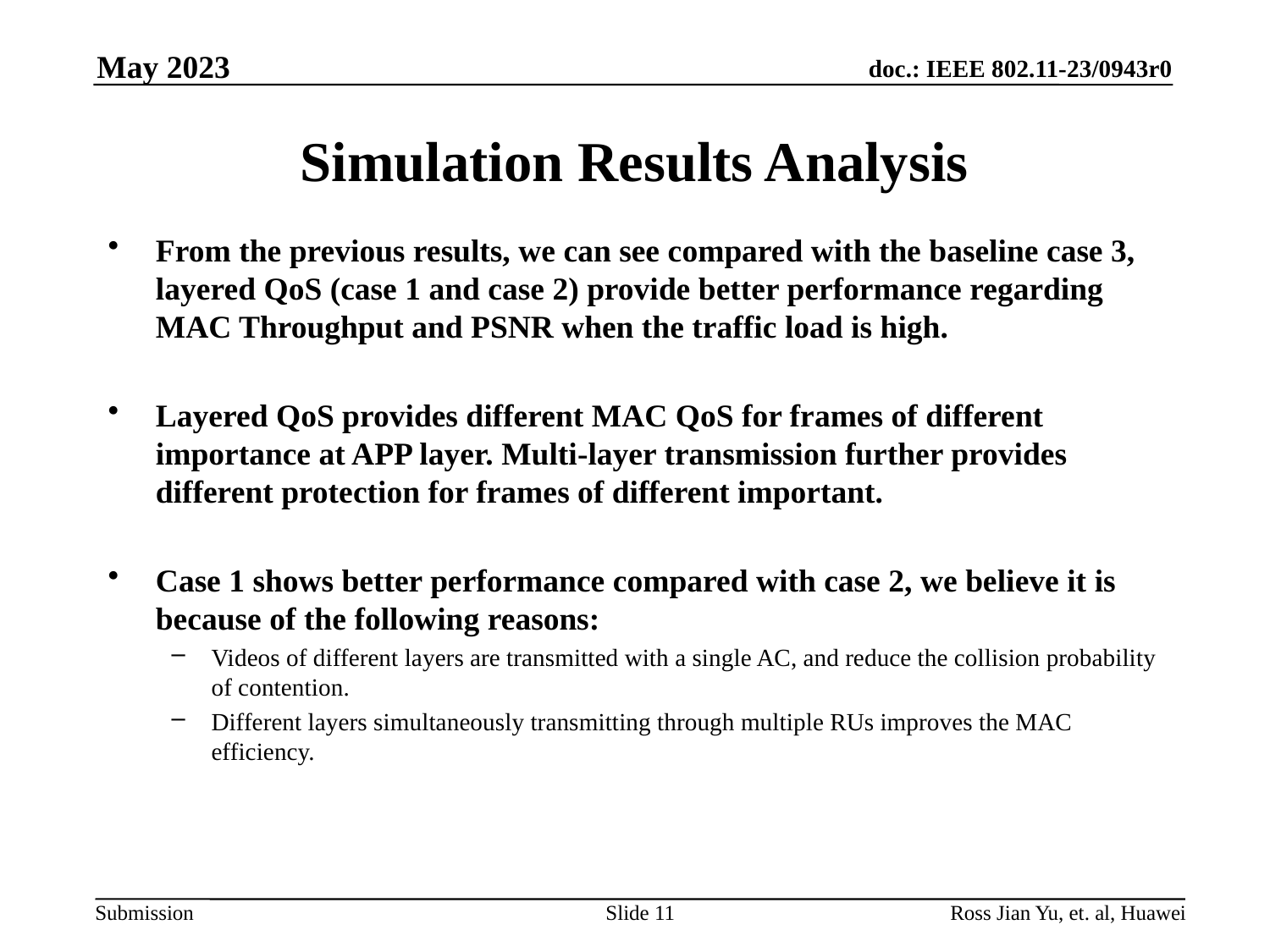

May 2023
# Simulation Results Analysis
From the previous results, we can see compared with the baseline case 3, layered QoS (case 1 and case 2) provide better performance regarding MAC Throughput and PSNR when the traffic load is high.

Layered QoS provides different MAC QoS for frames of different importance at APP layer. Multi-layer transmission further provides different protection for frames of different important.

Case 1 shows better performance compared with case 2, we believe it is because of the following reasons:
Videos of different layers are transmitted with a single AC, and reduce the collision probability of contention.
Different layers simultaneously transmitting through multiple RUs improves the MAC efficiency.

Slide 11
Ross Jian Yu, et. al, Huawei